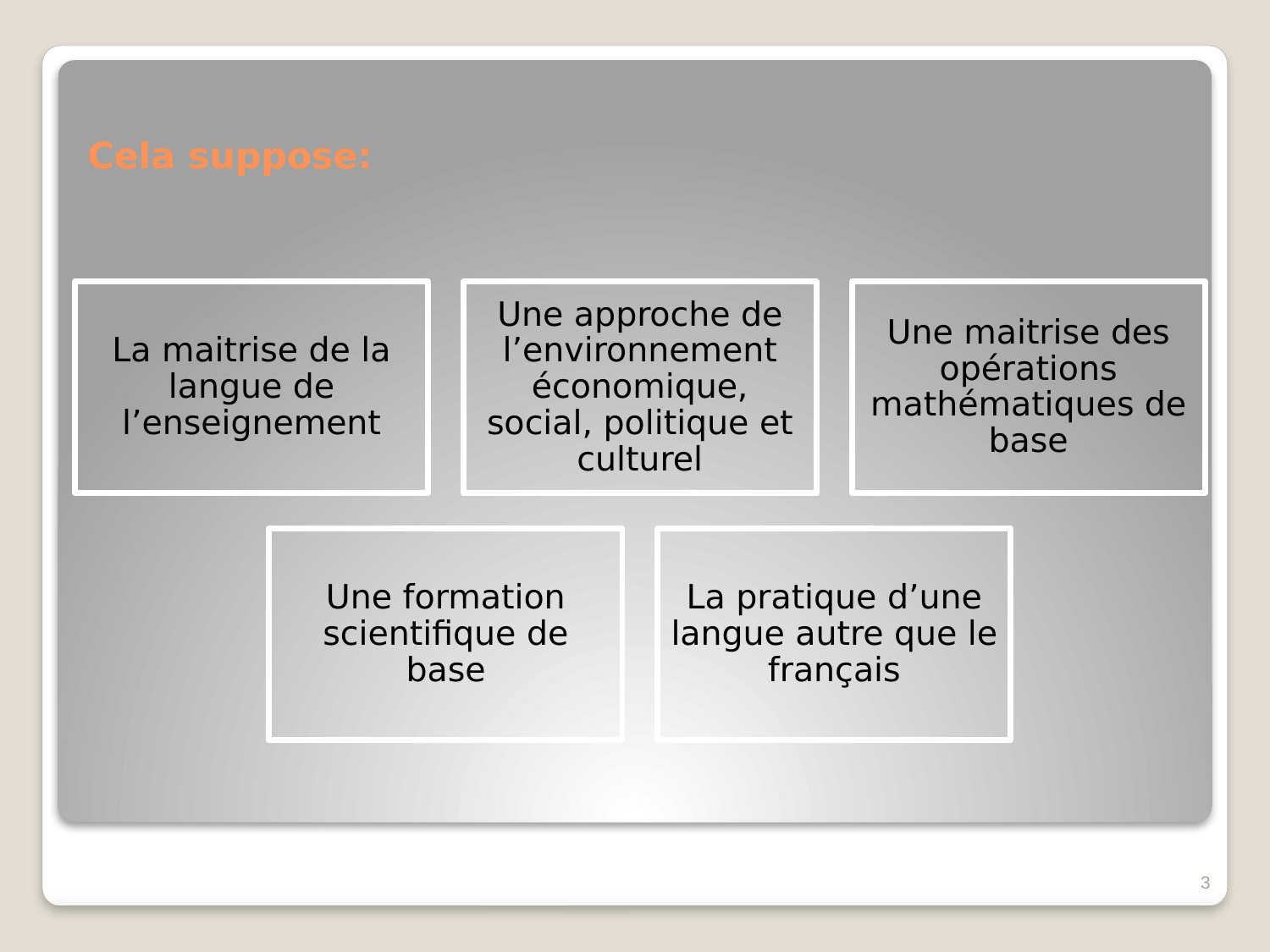

# Cela suppose:
La maitrise de la langue de l’enseignement
Une approche de l’environnement économique, social, politique et culturel
Une maitrise des opérations mathématiques de base
Une formation scientifique de base
La pratique d’une langue autre que le français
3